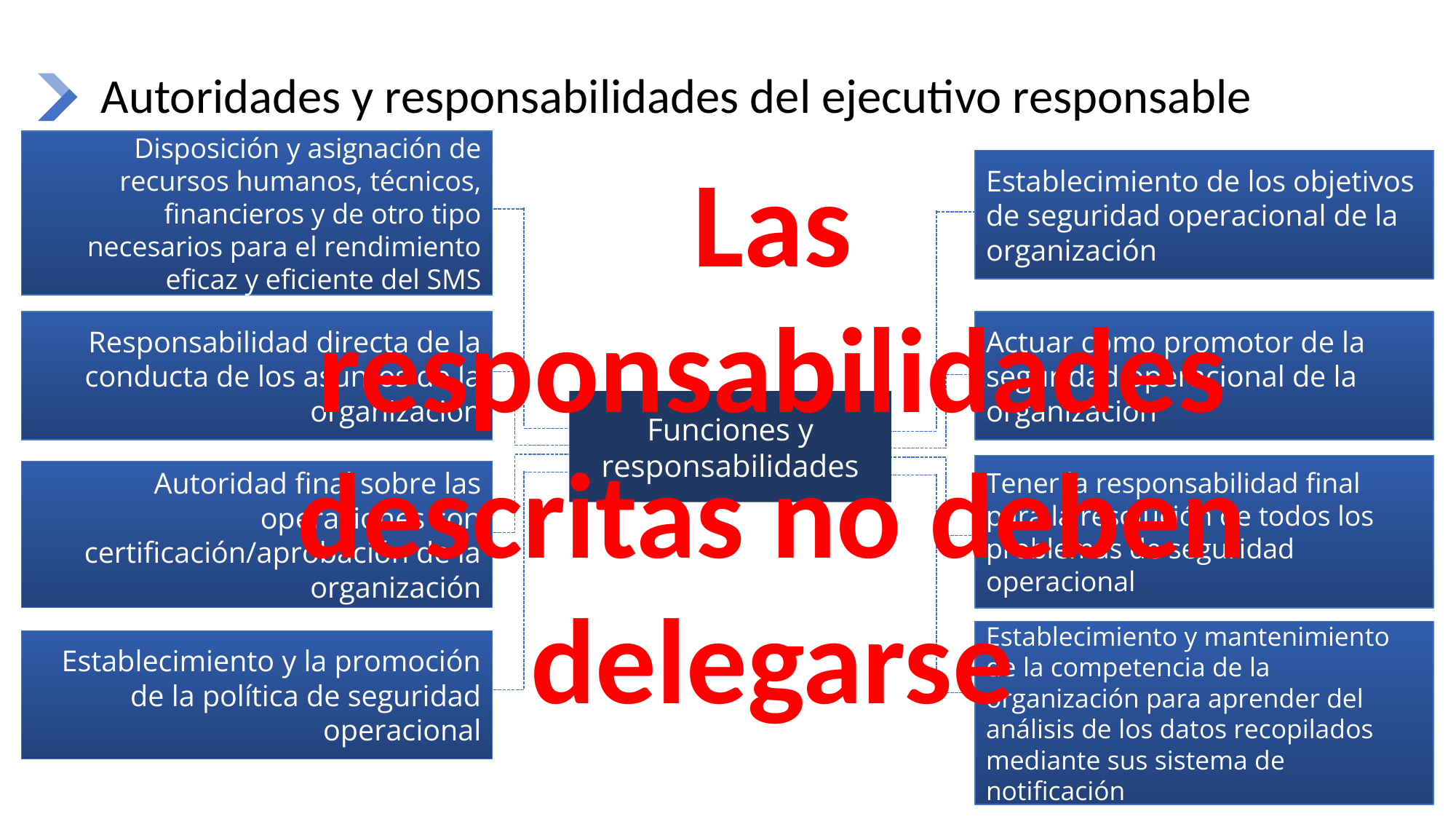

# Autoridades y responsabilidades del ejecutivo responsable
Disposición y asignación de recursos humanos, técnicos, financieros y de otro tipo necesarios para el rendimiento eficaz y eficiente del SMS
Responsabilidad directa de la conducta de los asuntos de la organización
Autoridad final sobre las operaciones con certificación/aprobación de la organización
Establecimiento y la promoción de la política de seguridad operacional
Las responsabilidades descritas no deben delegarse
Establecimiento de los objetivos de seguridad operacional de la organización
Actuar como promotor de la seguridad operacional de la organización
Tener la responsabilidad final para la resolución de todos los problemas de seguridad operacional
Establecimiento y mantenimiento de la competencia de la organización para aprender del análisis de los datos recopilados mediante sus sistema de notificación
Funciones y responsabilidades